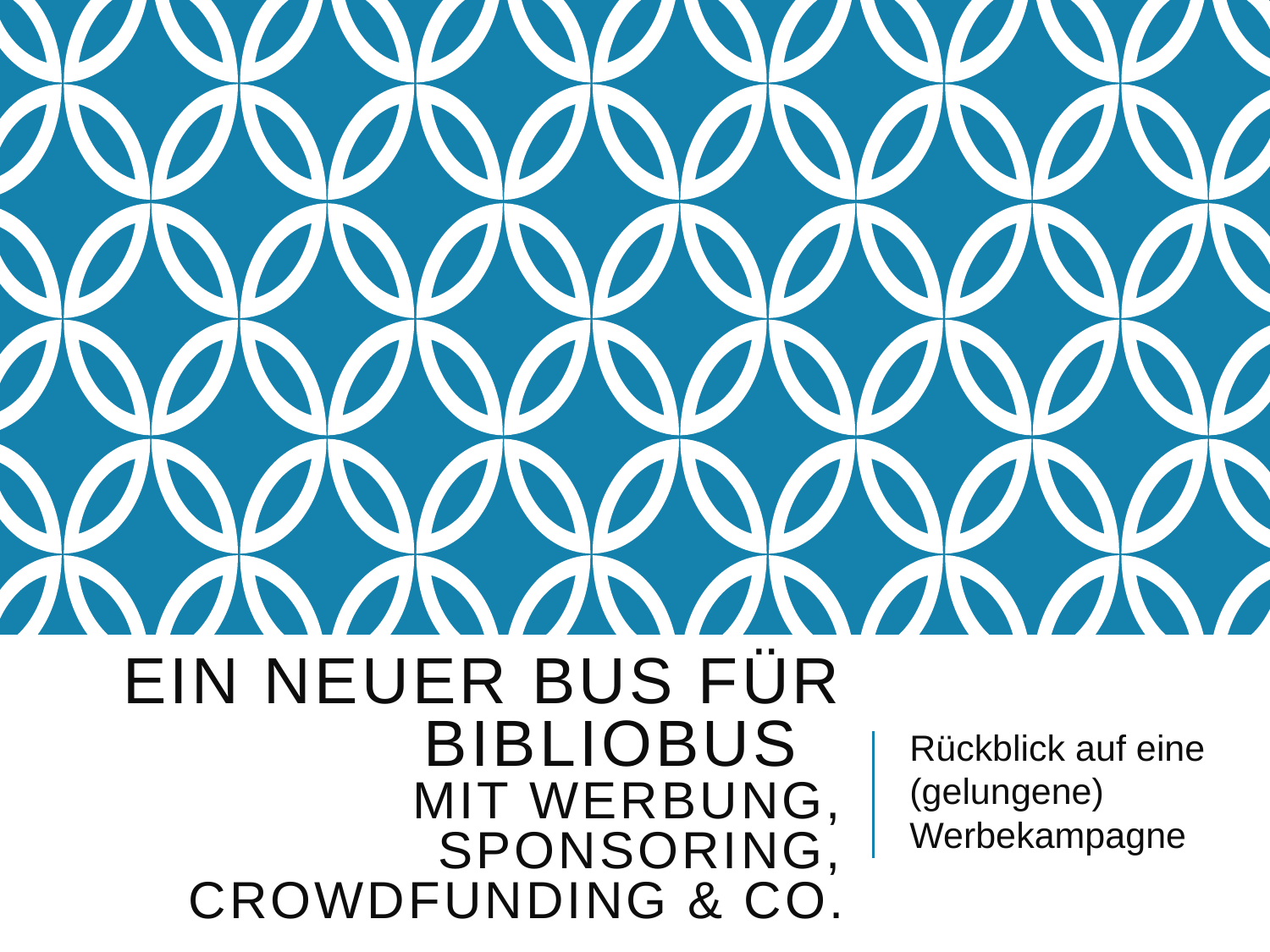

# Ein neuer Bus für Bibliobus Mit Werbung, Sponsoring, Crowdfunding & Co.
Rückblick auf eine (gelungene) Werbekampagne